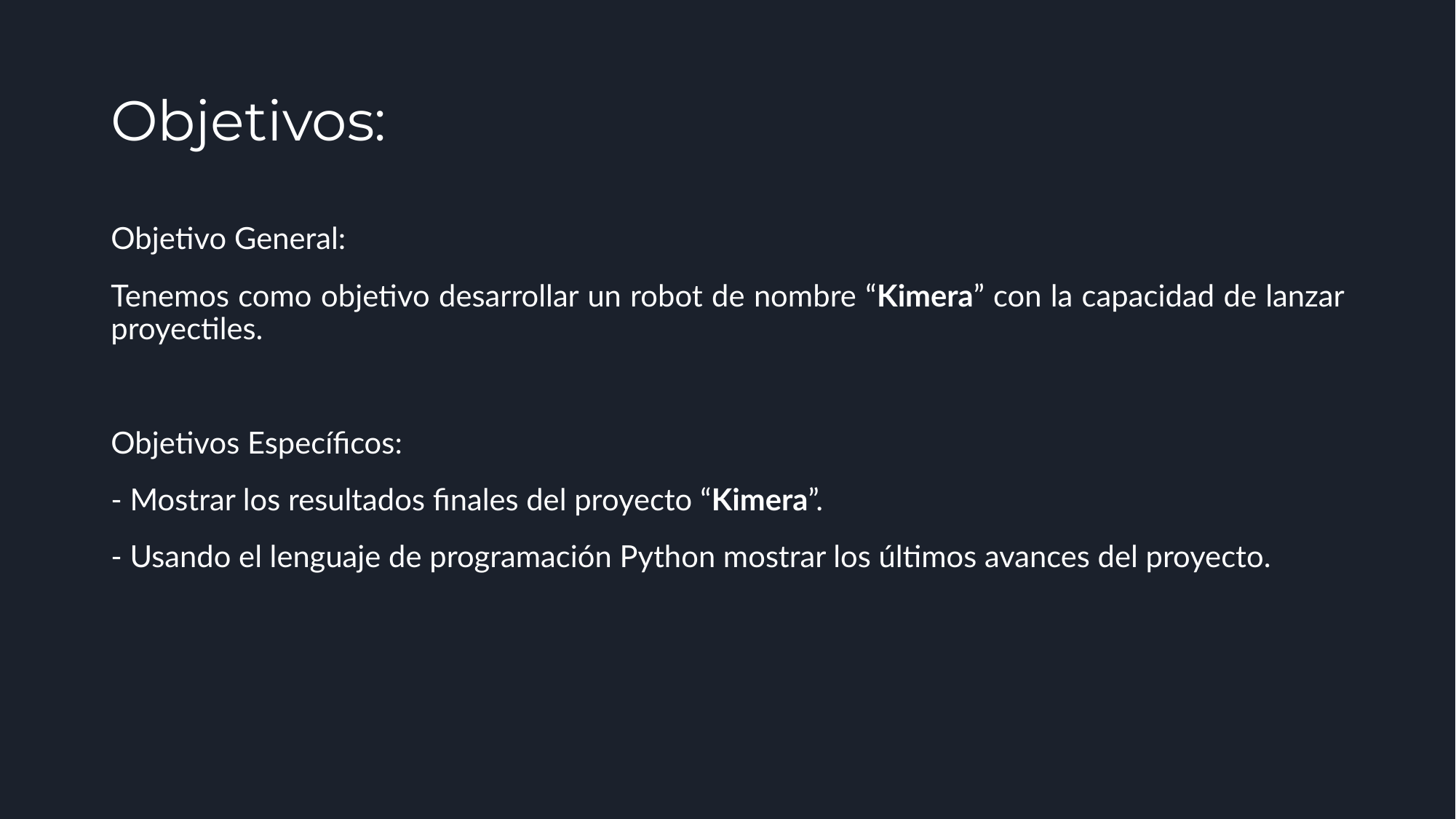

# Objetivos:
Objetivo General:
Tenemos como objetivo desarrollar un robot de nombre “Kimera” con la capacidad de lanzar proyectiles.

Objetivos Específicos:
- Mostrar los resultados finales del proyecto “Kimera”.
- Usando el lenguaje de programación Python mostrar los últimos avances del proyecto.